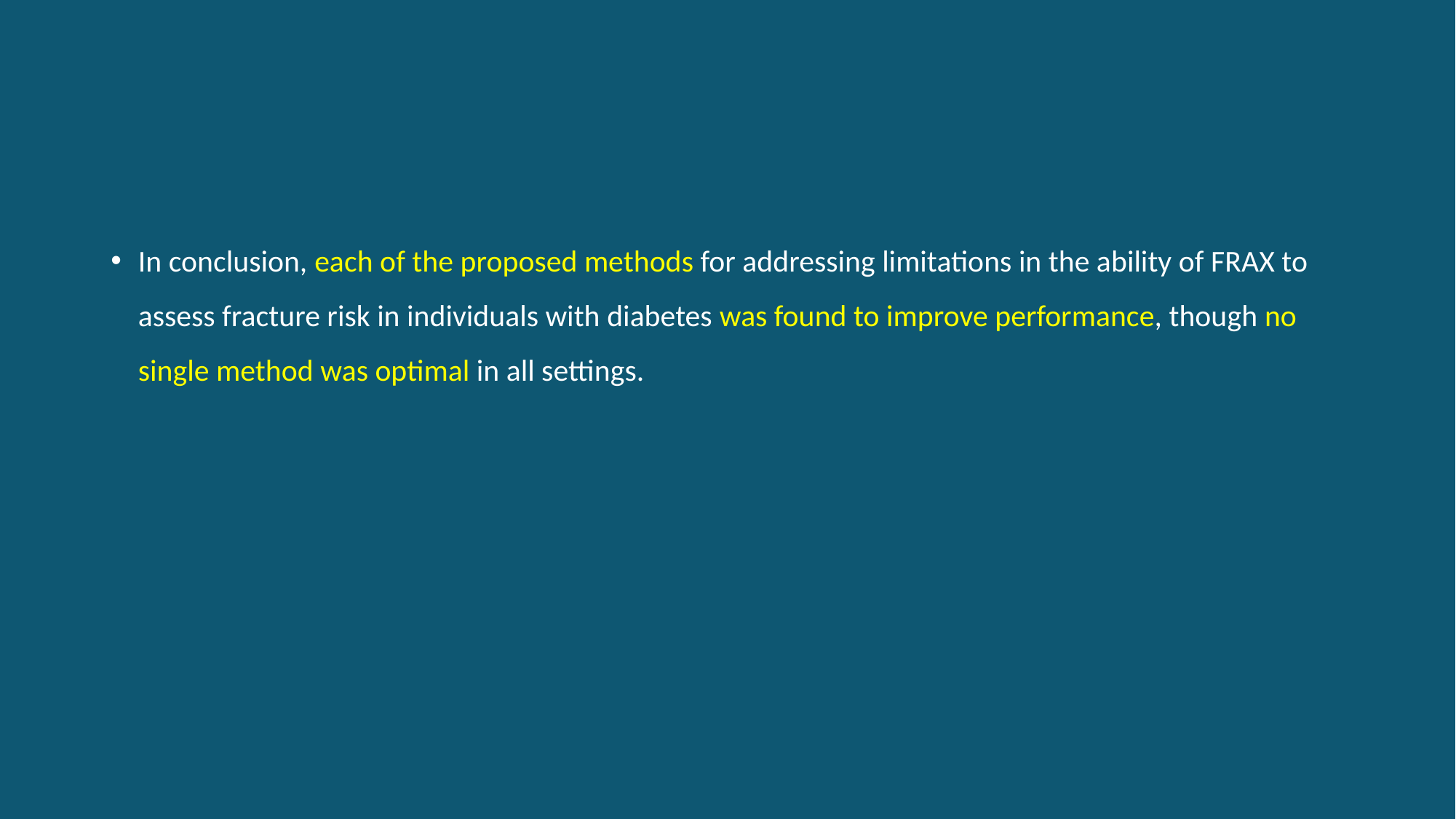

#
In conclusion, each of the proposed methods for addressing limitations in the ability of FRAX to assess fracture risk in individuals with diabetes was found to improve performance, though no single method was optimal in all settings.